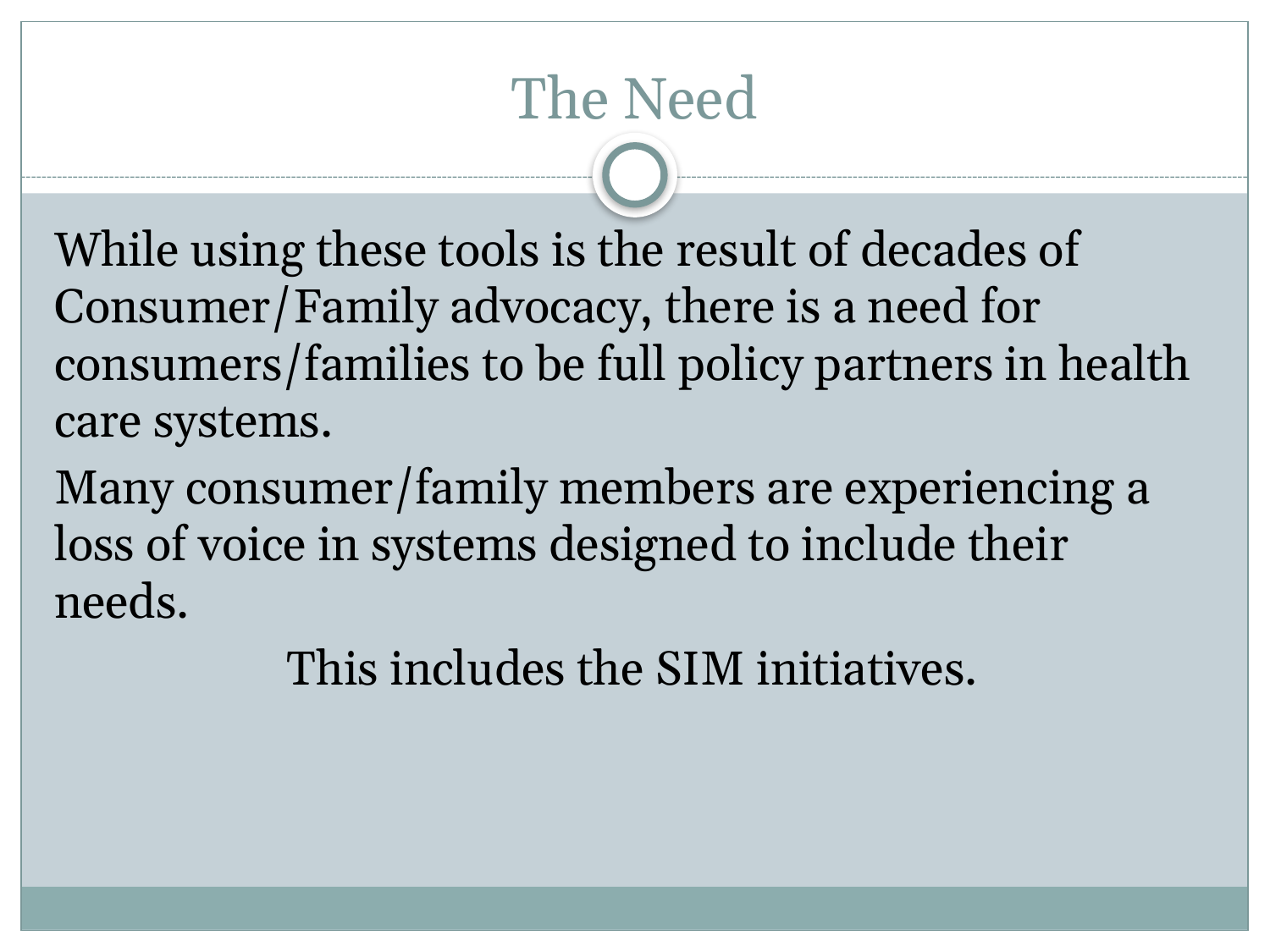

# The Need
While using these tools is the result of decades of Consumer/Family advocacy, there is a need for consumers/families to be full policy partners in health care systems.
Many consumer/family members are experiencing a loss of voice in systems designed to include their needs.
This includes the SIM initiatives.